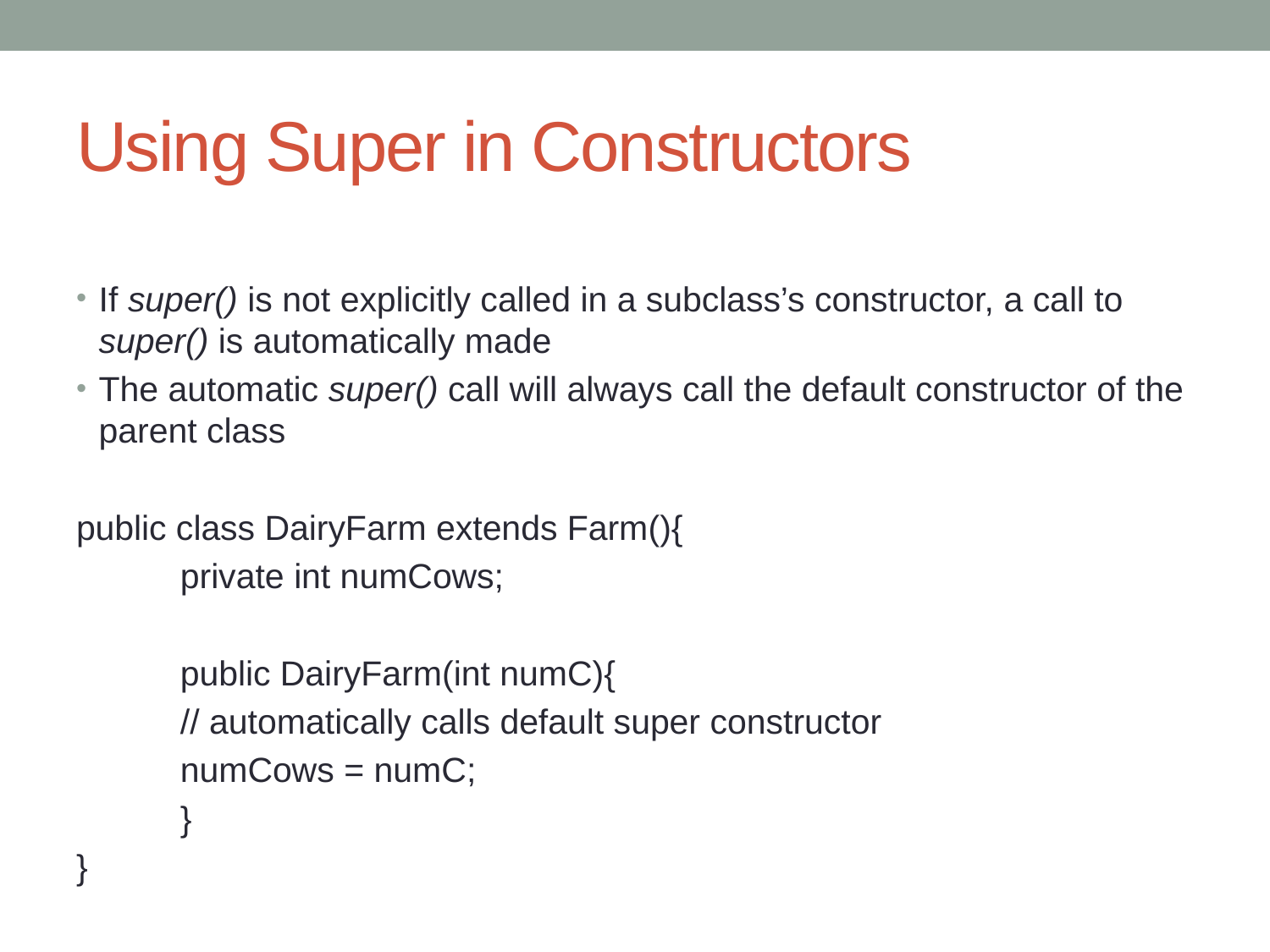

# Using Super in Constructors

If super() is not explicitly called in a subclass’s constructor, a call to super() is automatically made
The automatic super() call will always call the default constructor of the parent class

public class DairyFarm extends Farm(){
	private int numCows;

	public DairyFarm(int numC){
		// automatically calls default super constructor
		numCows = numC;
	}
}